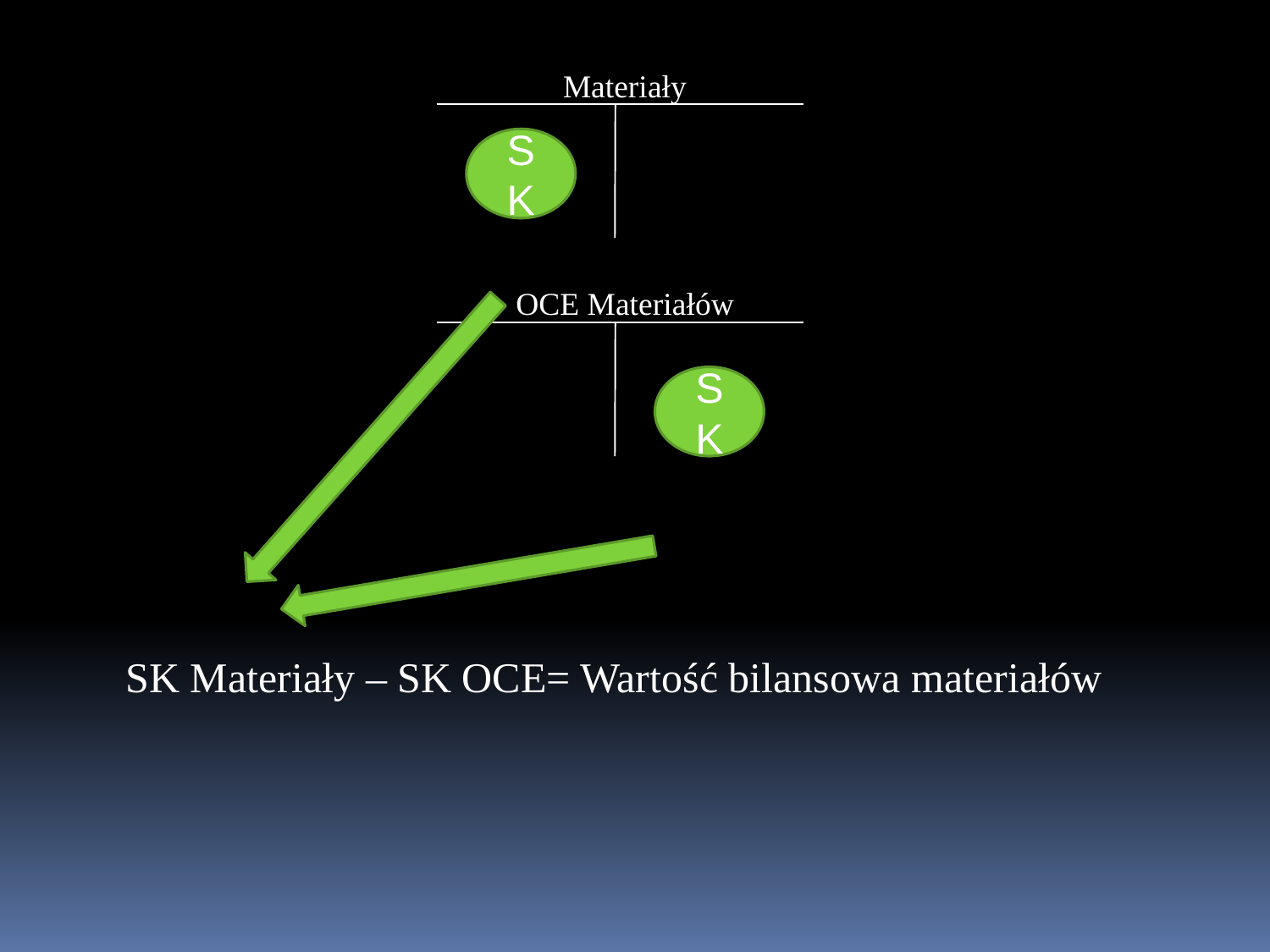

Materiały
SK
OCE Materiałów
SK

SK Materiały – SK OCE= Wartość bilansowa materiałów